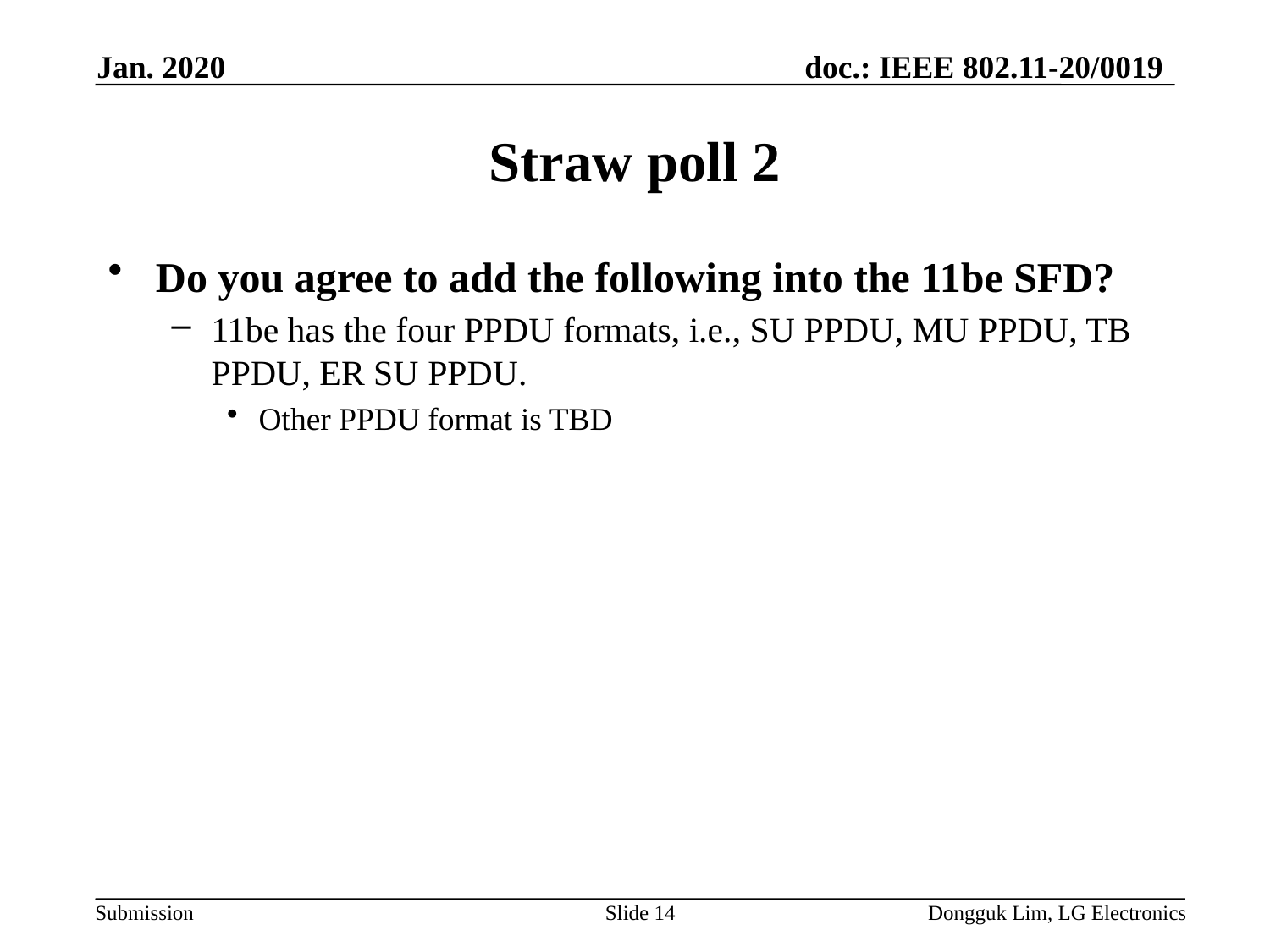

Jan. 2020
# Straw poll 2
Do you agree to add the following into the 11be SFD?
11be has the four PPDU formats, i.e., SU PPDU, MU PPDU, TB PPDU, ER SU PPDU.
Other PPDU format is TBD
Slide 14
Dongguk Lim, LG Electronics